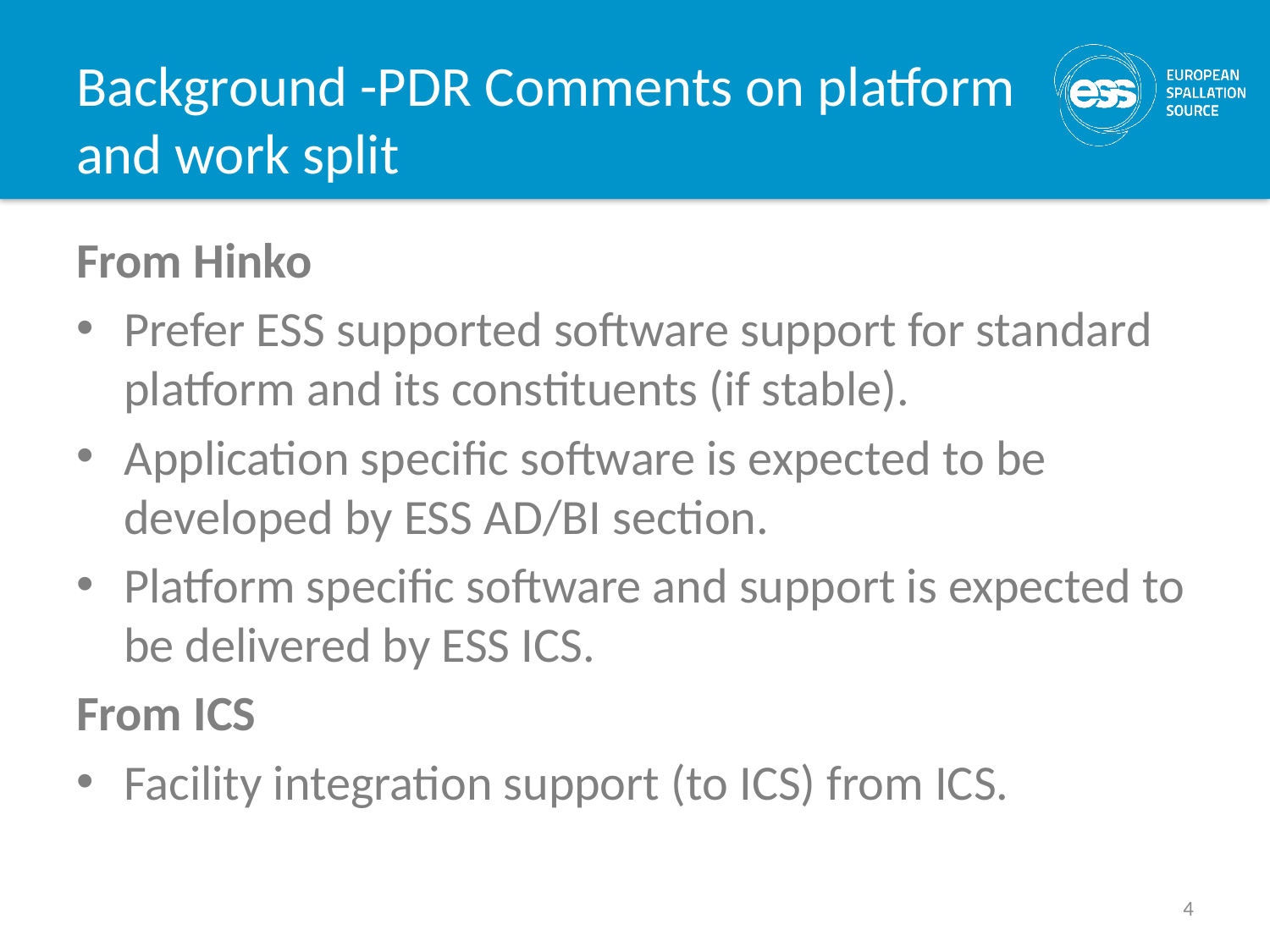

# Background -PDR Comments on platform and work split
From Hinko
Prefer ESS supported software support for standard platform and its constituents (if stable).
Application specific software is expected to be developed by ESS AD/BI section.
Platform specific software and support is expected to be delivered by ESS ICS.
From ICS
Facility integration support (to ICS) from ICS.

4